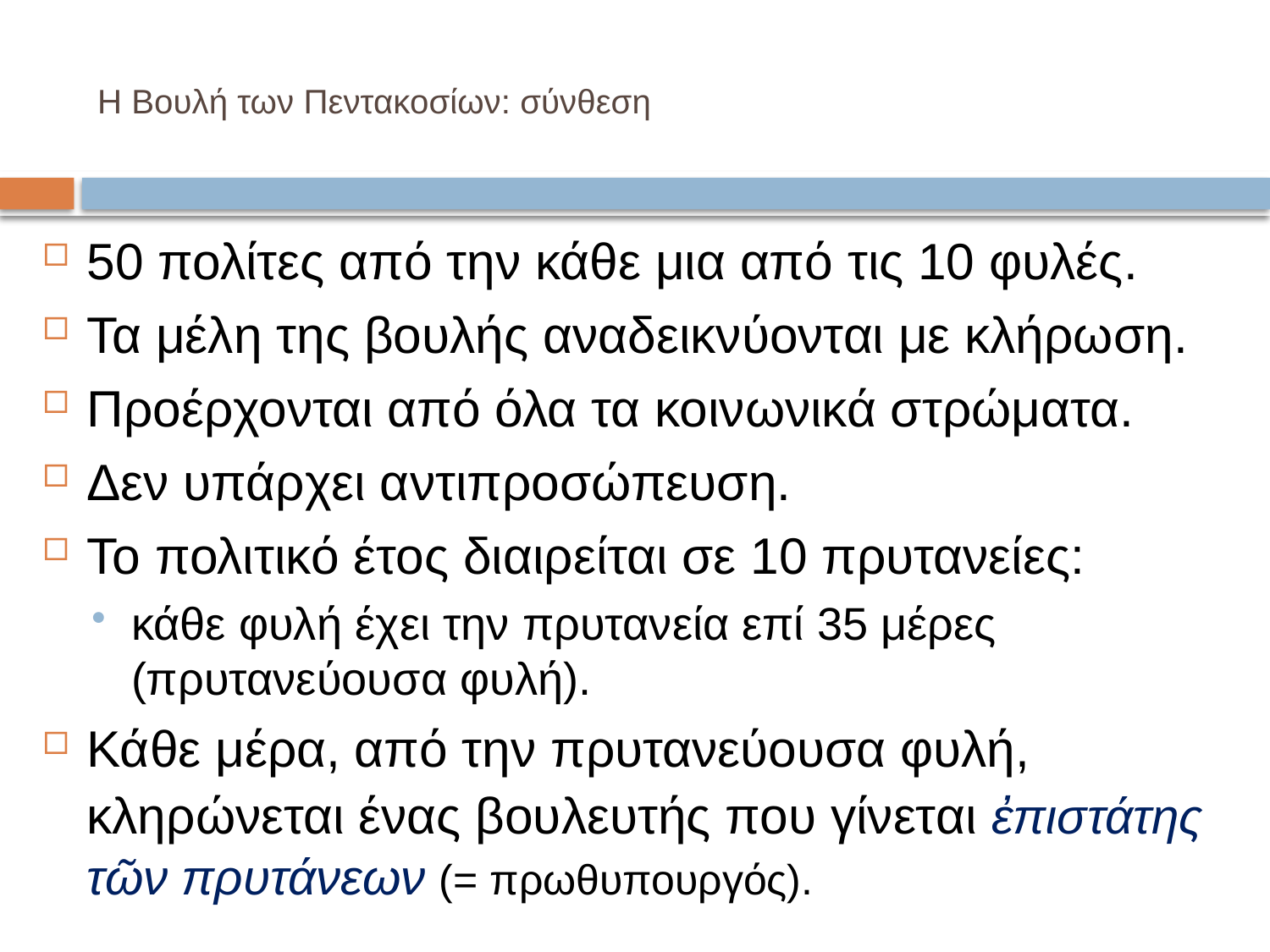

# Η Βουλή των Πεντακοσίων: σύνθεση
50 πολίτες από την κάθε μια από τις 10 φυλές.
Τα μέλη της βουλής αναδεικνύονται με κλήρωση.
Προέρχονται από όλα τα κοινωνικά στρώματα.
Δεν υπάρχει αντιπροσώπευση.
Το πολιτικό έτος διαιρείται σε 10 πρυτανείες:
κάθε φυλή έχει την πρυτανεία επί 35 μέρες (πρυτανεύουσα φυλή).
Κάθε μέρα, από την πρυτανεύουσα φυλή, κληρώνεται ένας βουλευτής που γίνεται ἐπιστάτης τῶν πρυτάνεων (= πρωθυπουργός).